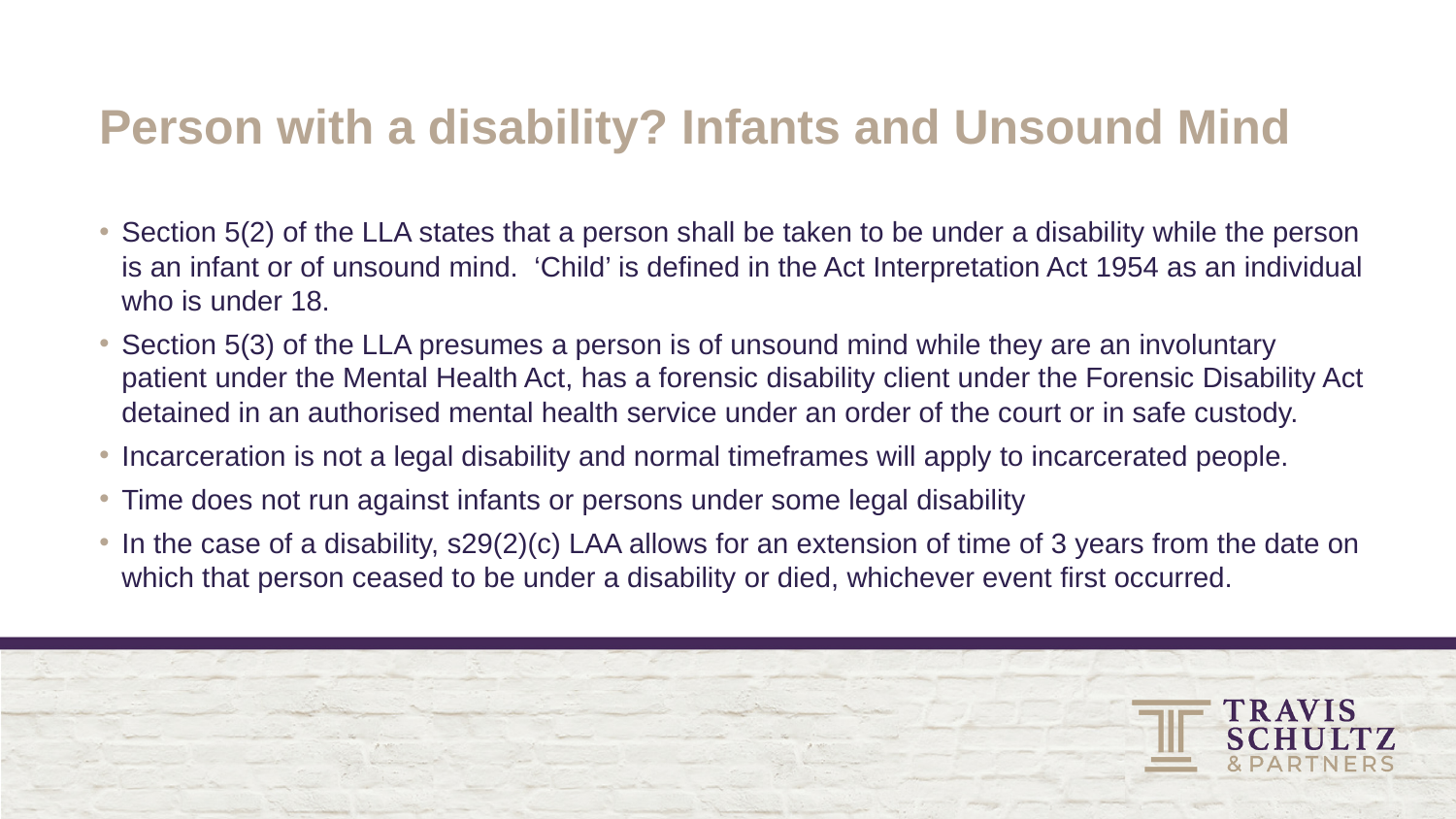

# Person with a disability? Infants and Unsound Mind
Section 5(2) of the LLA states that a person shall be taken to be under a disability while the person is an infant or of unsound mind.  ‘Child’ is defined in the Act Interpretation Act 1954 as an individual who is under 18.
Section 5(3) of the LLA presumes a person is of unsound mind while they are an involuntary patient under the Mental Health Act, has a forensic disability client under the Forensic Disability Act detained in an authorised mental health service under an order of the court or in safe custody.
Incarceration is not a legal disability and normal timeframes will apply to incarcerated people.
Time does not run against infants or persons under some legal disability
In the case of a disability, s29(2)(c) LAA allows for an extension of time of 3 years from the date on which that person ceased to be under a disability or died, whichever event first occurred.